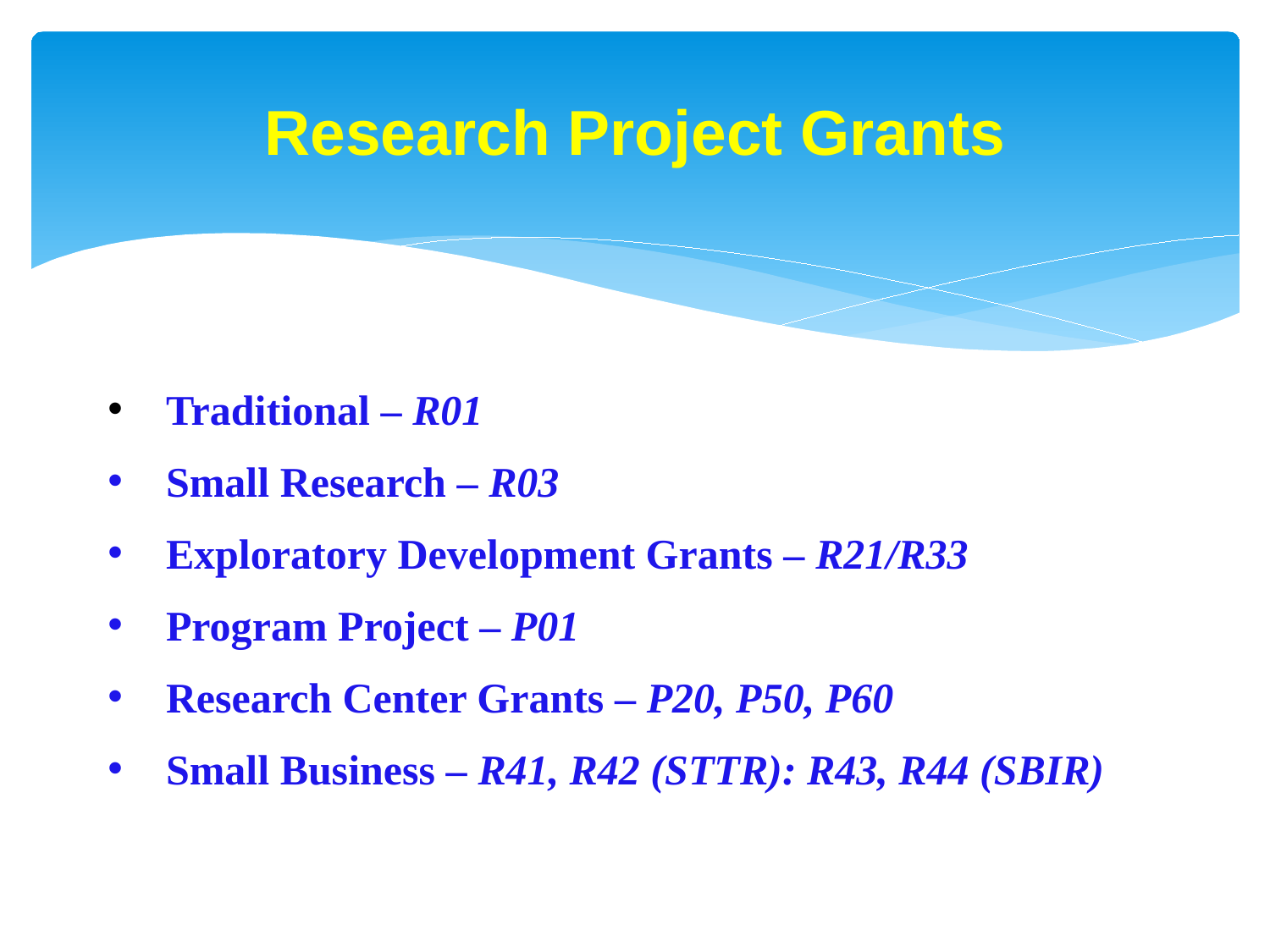

# Research Project Grants
 Traditional – R01
 Small Research – R03
 Exploratory Development Grants – R21/R33
 Program Project – P01
 Research Center Grants – P20, P50, P60
 Small Business – R41, R42 (STTR): R43, R44 (SBIR)